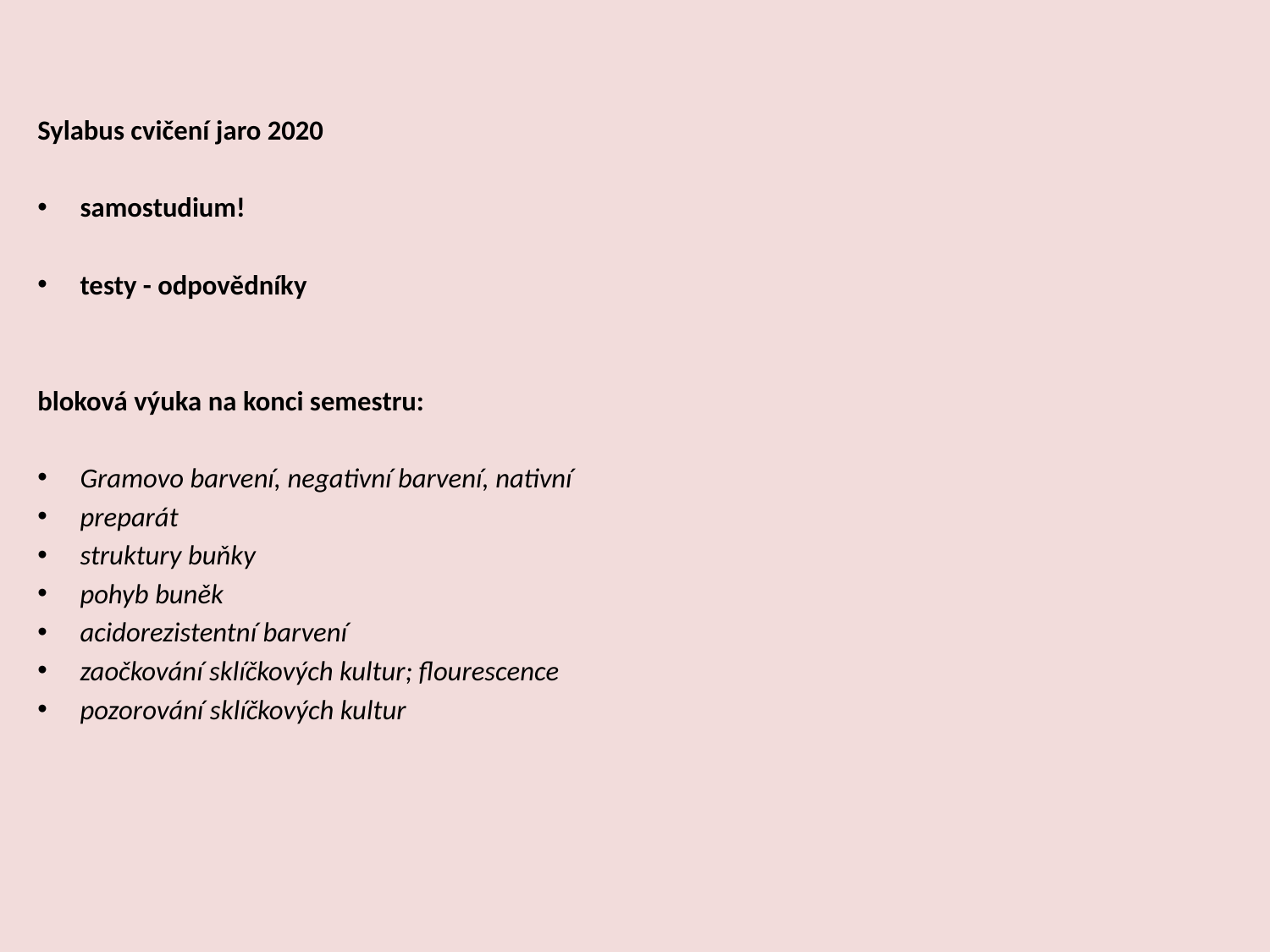

Sylabus cvičení jaro 2020

samostudium!

testy - odpovědníky

bloková výuka na konci semestru:

Gramovo barvení, negativní barvení, nativní
preparát
struktury buňky
pohyb buněk
acidorezistentní barvení
zaočkování sklíčkových kultur; flourescence
pozorování sklíčkových kultur